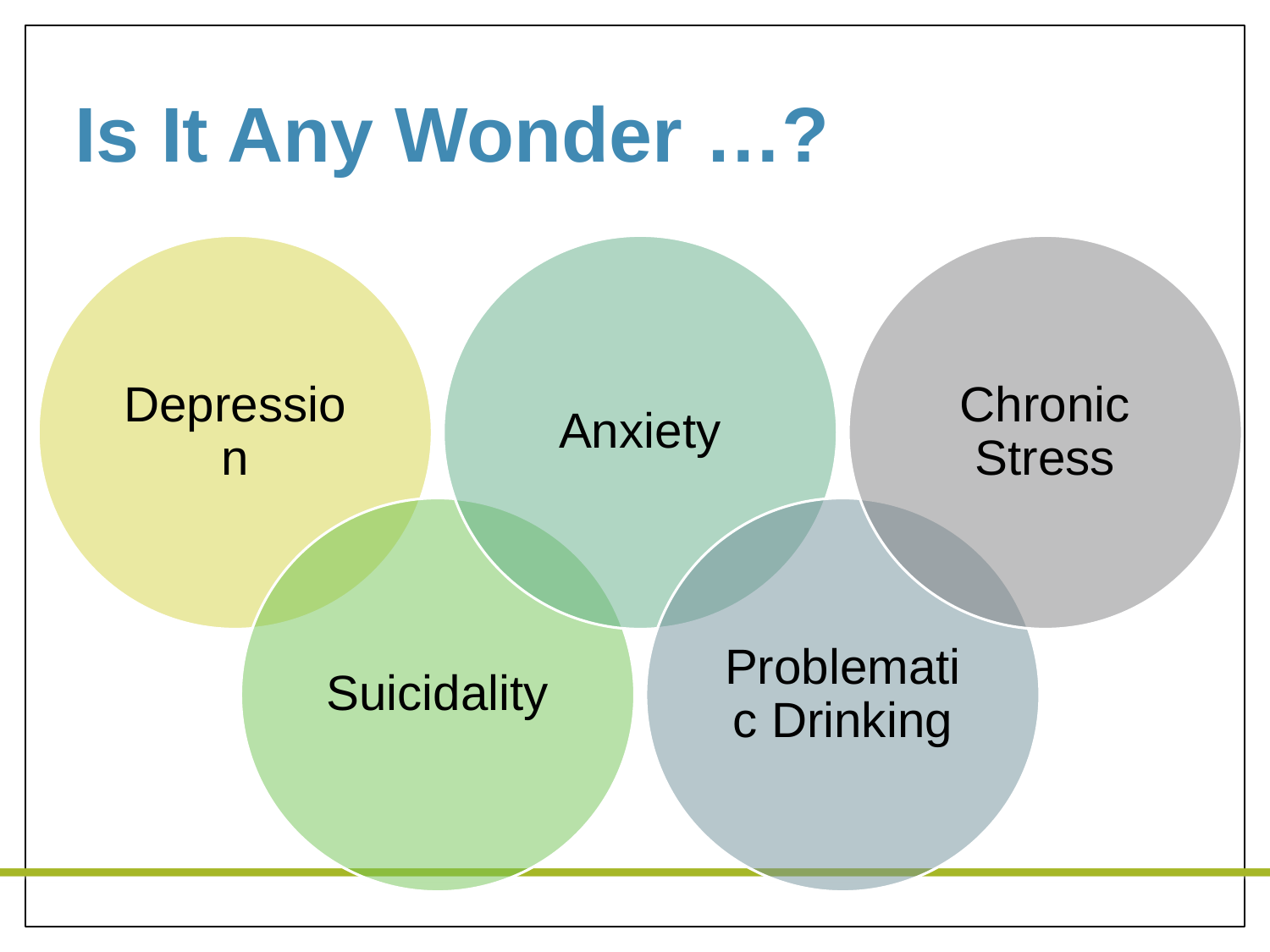

# Is It Any Wonder …?
Depression
Suicidality
Anxiety
Problematic Drinking
Chronic Stress